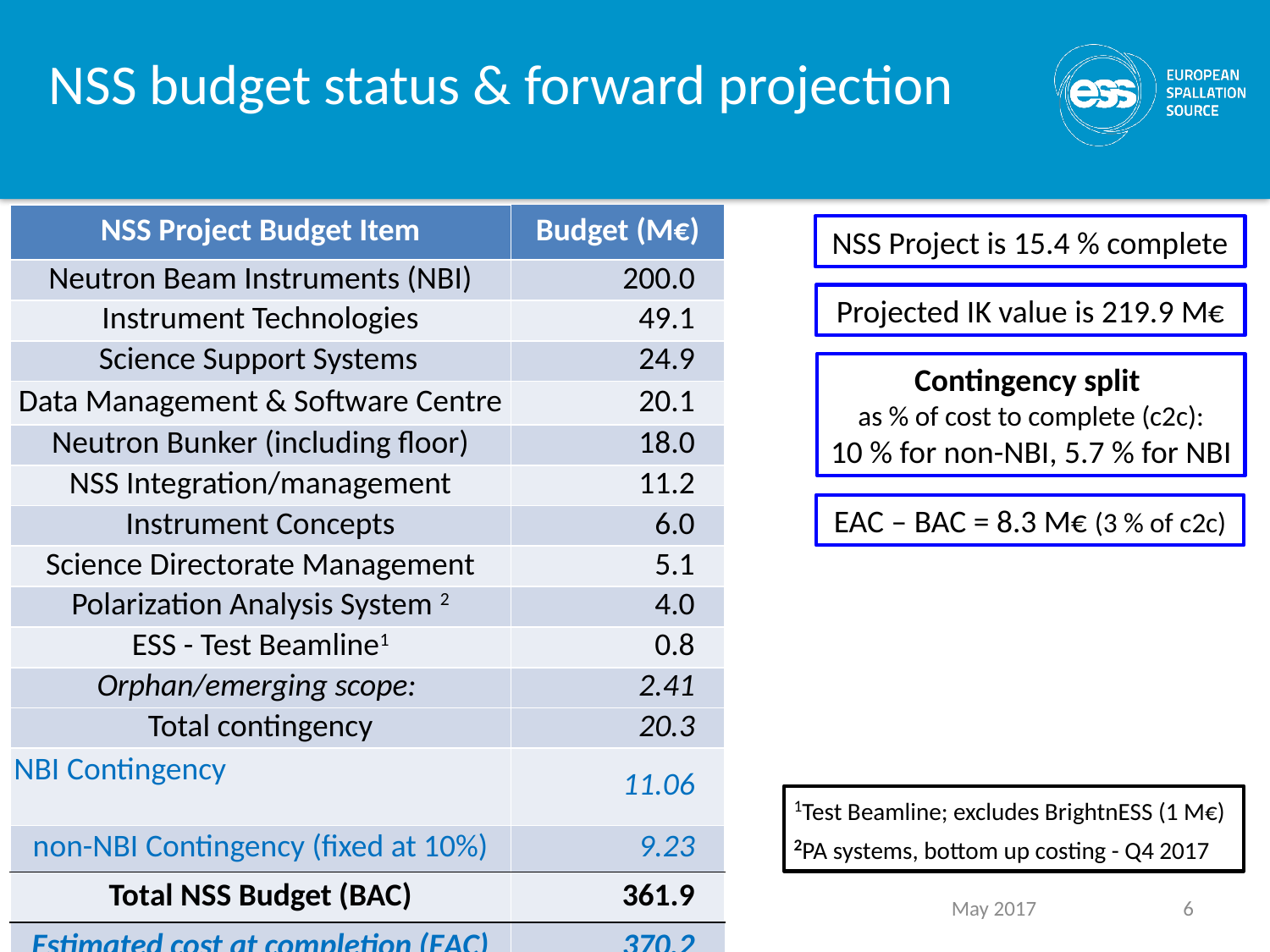

# NSS budget status & forward projection
| NSS Project Budget Item | Budget (M€) |
| --- | --- |
| Neutron Beam Instruments (NBI) | 200.0 |
| Instrument Technologies | 49.1 |
| Science Support Systems | 24.9 |
| Data Management & Software Centre | 20.1 |
| Neutron Bunker (including floor) | 18.0 |
| NSS Integration/management | 11.2 |
| Instrument Concepts | 6.0 |
| Science Directorate Management | 5.1 |
| Polarization Analysis System 2 | 4.0 |
| ESS - Test Beamline1 | 0.8 |
| Orphan/emerging scope: | 2.41 |
| Total contingency | 20.3 |
| NBI Contingency | 11.06 |
| non-NBI Contingency (fixed at 10%) | 9.23 |
| Total NSS Budget (BAC) | 361.9 |
| Estimated cost at completion (EAC) | 370.2 |
NSS Project is 15.4 % complete
Projected IK value is 219.9 M€
Contingency split
as % of cost to complete (c2c):
10 % for non-NBI, 5.7 % for NBI
EAC – BAC = 8.3 M€ (3 % of c2c)
1Test Beamline; excludes BrightnESS (1 M€)
2PA systems, bottom up costing - Q4 2017
May 2017                              6